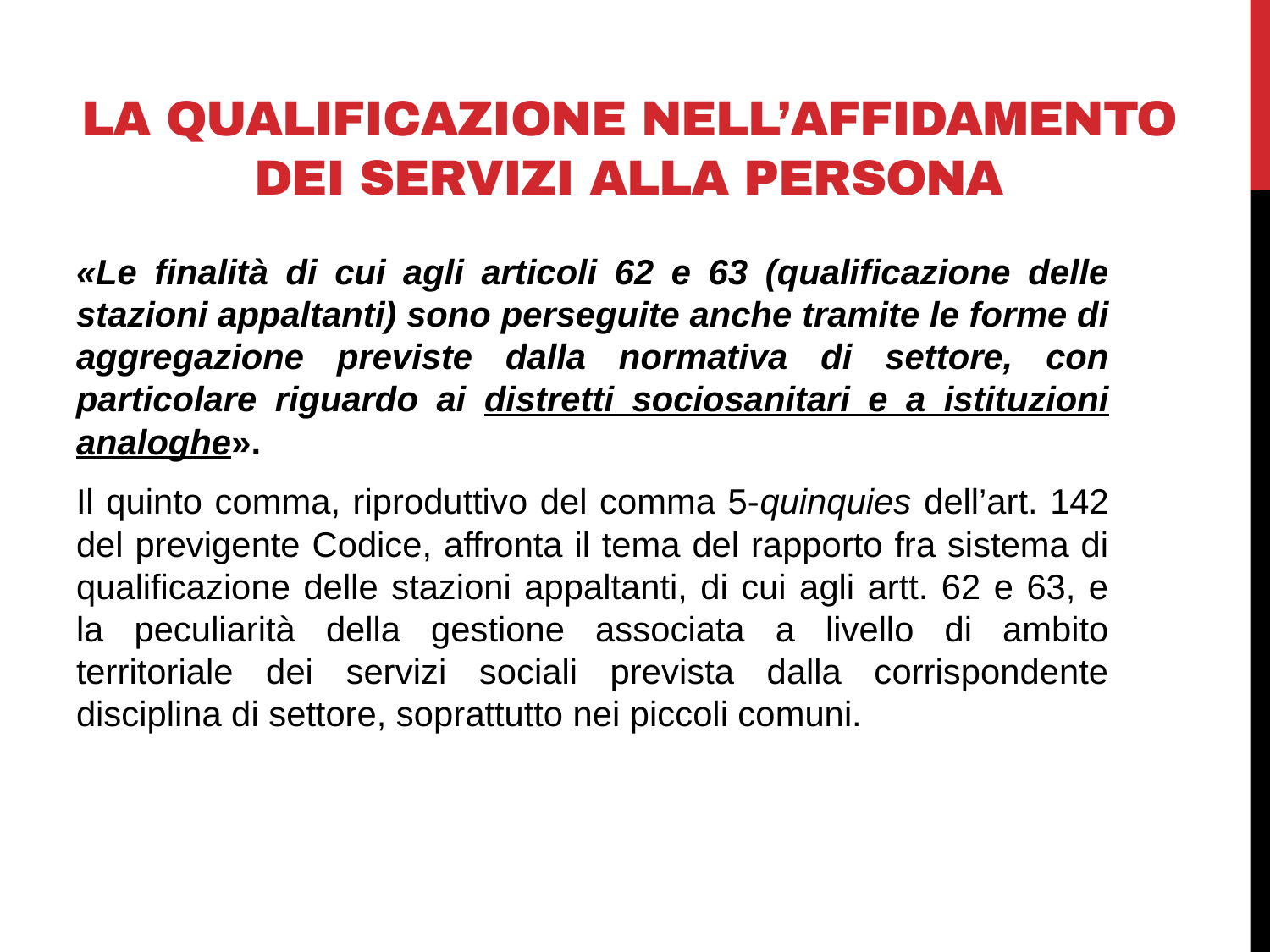

# La qualificazione nell’affidamento dei servizi alla persona
«Le finalità di cui agli articoli 62 e 63 (qualificazione delle stazioni appaltanti) sono perseguite anche tramite le forme di aggregazione previste dalla normativa di settore, con particolare riguardo ai distretti sociosanitari e a istituzioni analoghe».
Il quinto comma, riproduttivo del comma 5-quinquies dell’art. 142 del previgente Codice, affronta il tema del rapporto fra sistema di qualificazione delle stazioni appaltanti, di cui agli artt. 62 e 63, e la peculiarità della gestione associata a livello di ambito territoriale dei servizi sociali prevista dalla corrispondente disciplina di settore, soprattutto nei piccoli comuni.